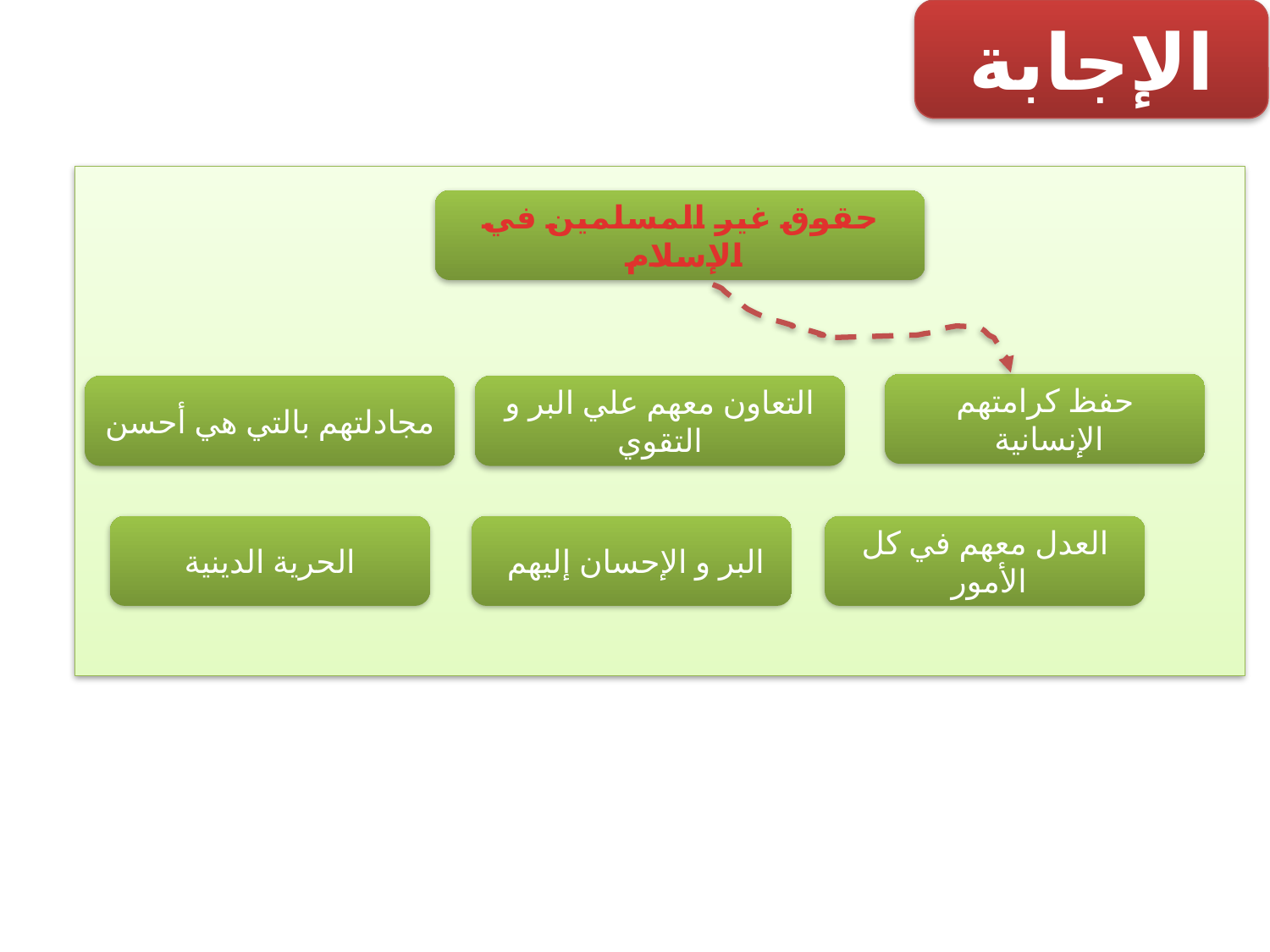

الإجابة

حقوق غير المسلمين في الإسلام

حفظ كرامتهم الإنسانية
مجادلتهم بالتي هي أحسن
التعاون معهم علي البر و التقوي
الحرية الدينية
البر و الإحسان إليهم
العدل معهم في كل الأمور